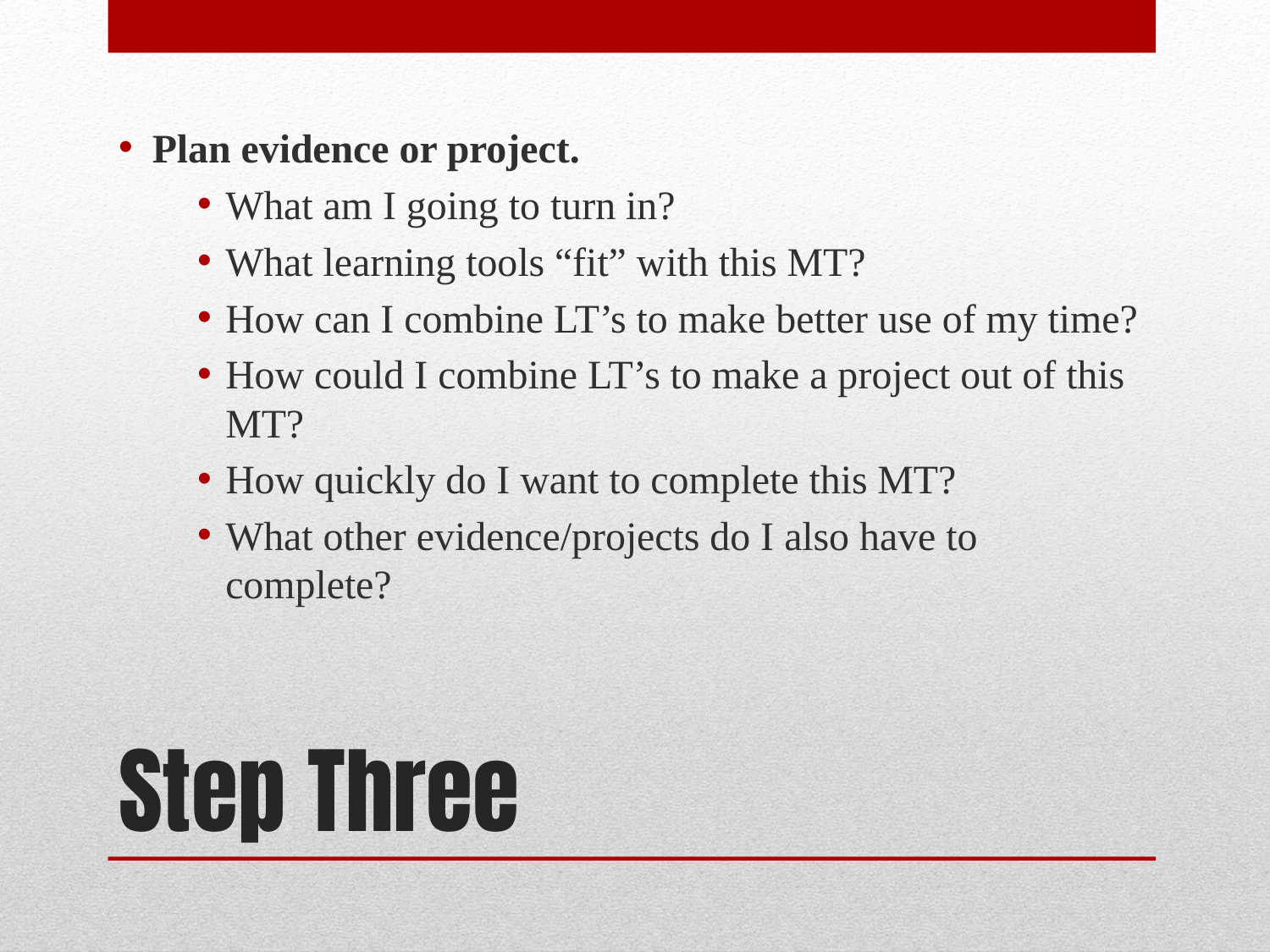

Plan evidence or project.
What am I going to turn in?
What learning tools “fit” with this MT?
How can I combine LT’s to make better use of my time?
How could I combine LT’s to make a project out of this MT?
How quickly do I want to complete this MT?
What other evidence/projects do I also have to complete?
# Step Three